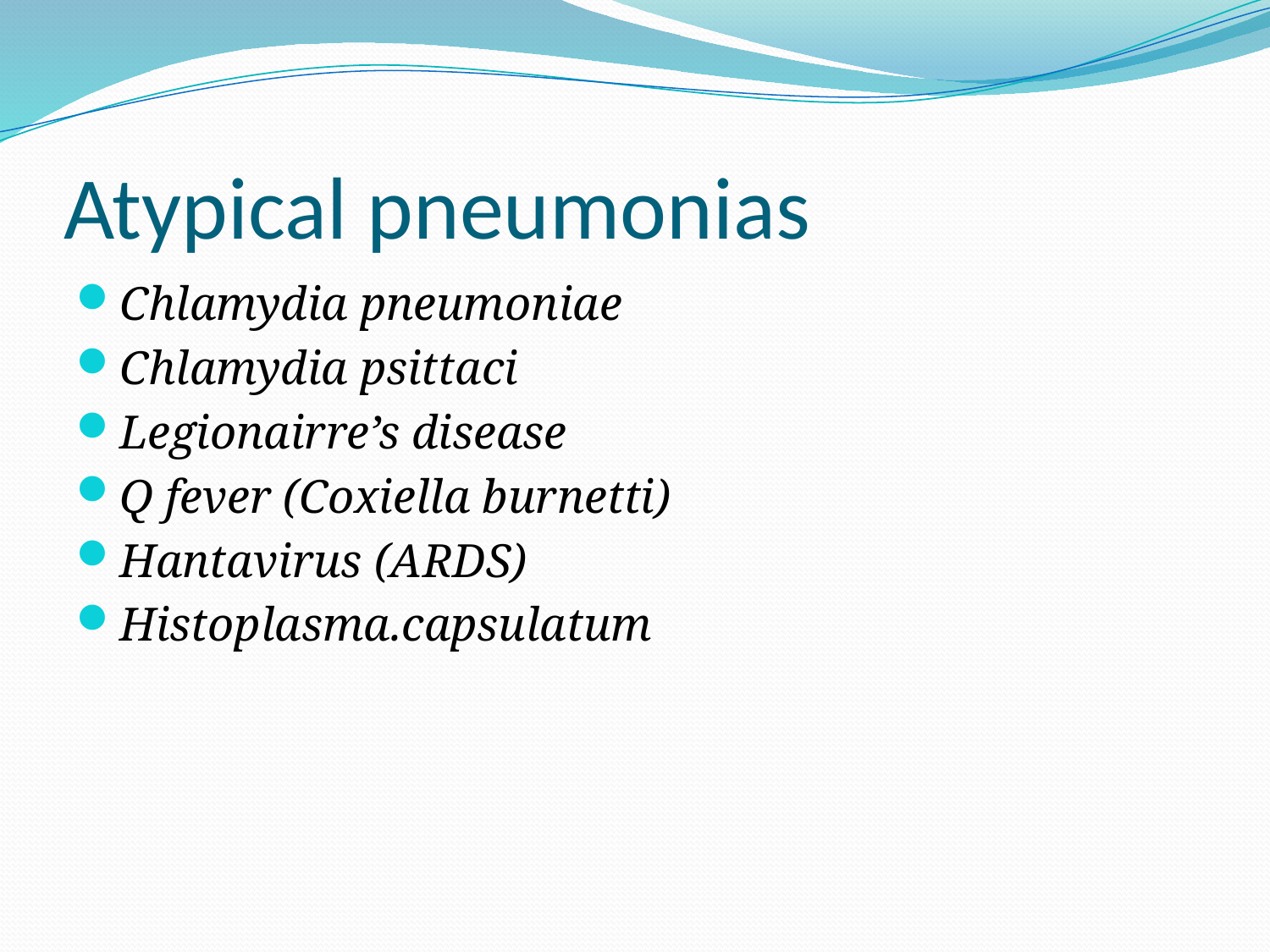

# Atypical pneumonias
Chlamydia pneumoniae
Chlamydia psittaci
Legionairre’s disease
Q fever (Coxiella burnetti)
Hantavirus (ARDS)
Histoplasma.capsulatum